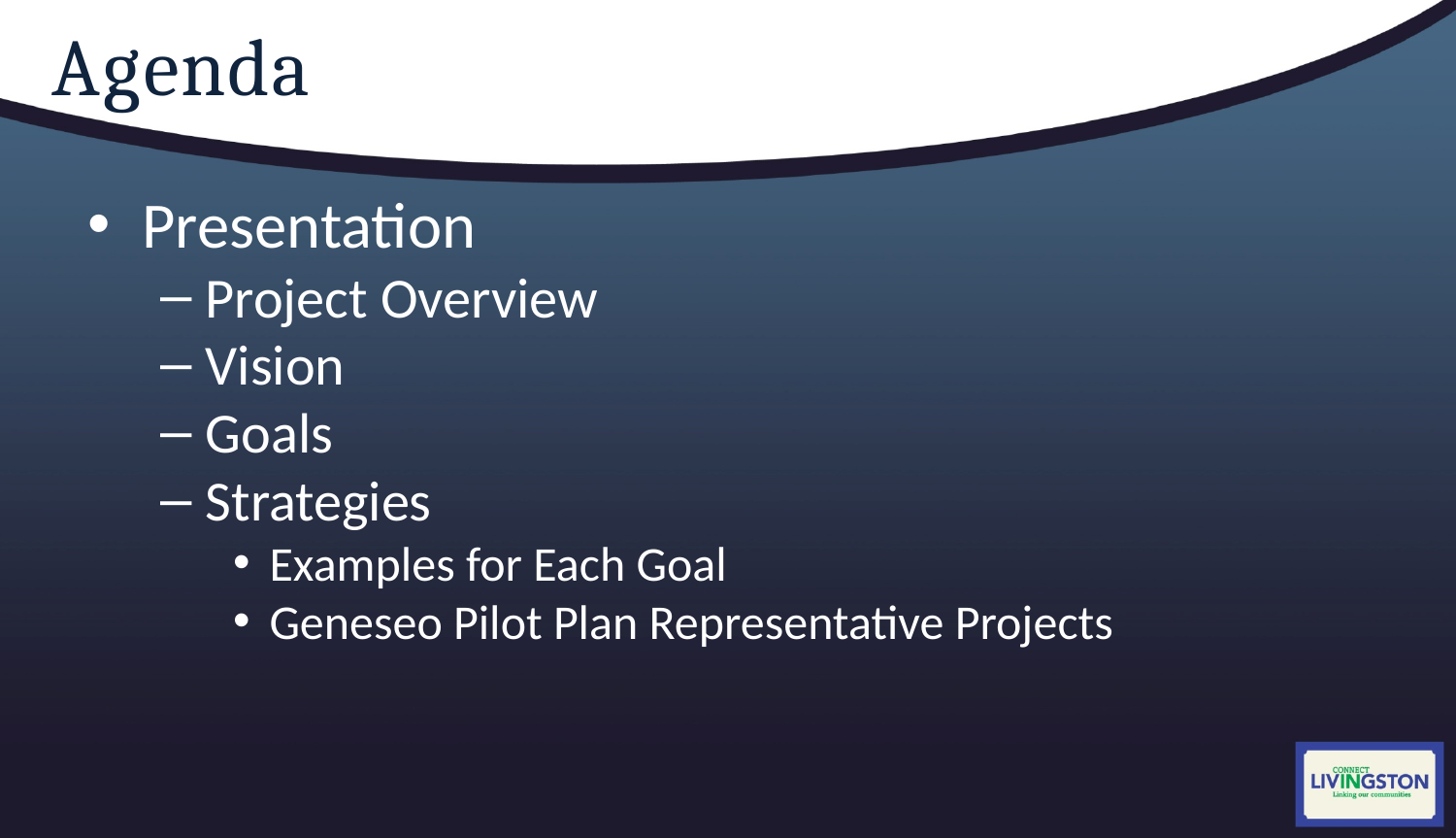

# Agenda
Presentation
Project Overview
Vision
Goals
Strategies
Examples for Each Goal
Geneseo Pilot Plan Representative Projects